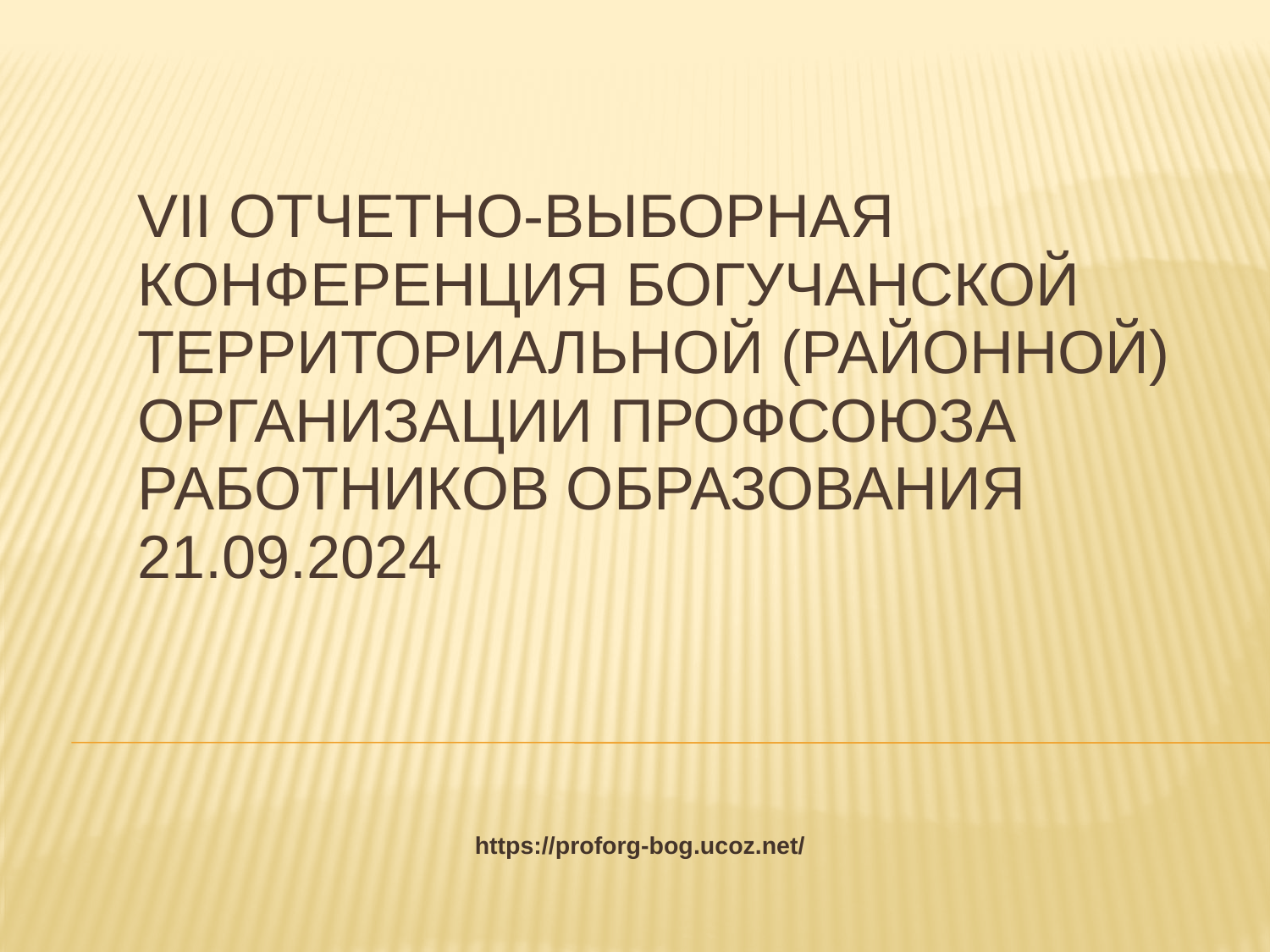

# VII отчетно-выборная конференция Богучанской территориальной (районной) организации Профсоюза работников образования 21.09.2024
https://proforg-bog.ucoz.net/